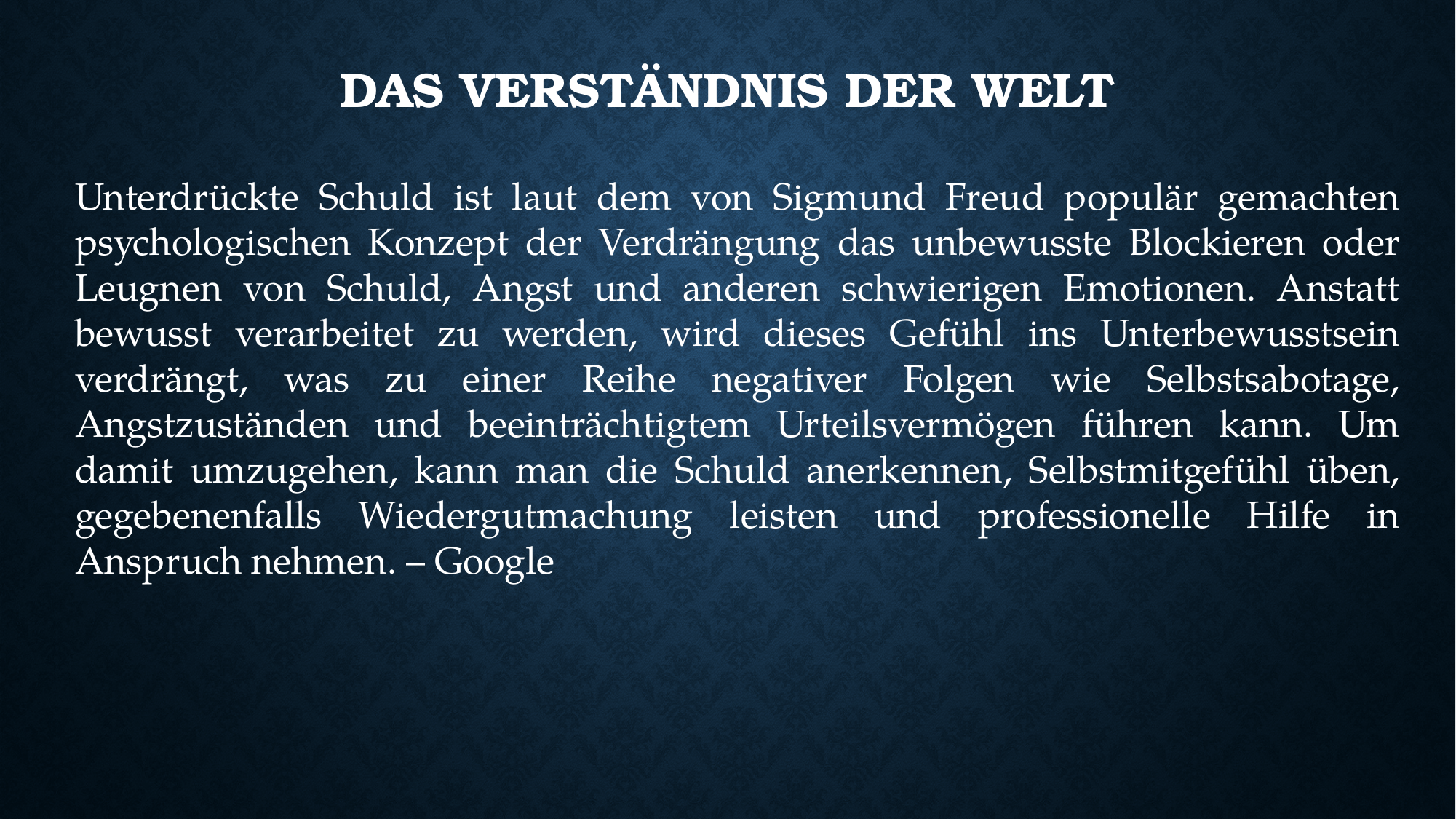

# Das Verständnis der welt
Unterdrückte Schuld ist laut dem von Sigmund Freud populär gemachten psychologischen Konzept der Verdrängung das unbewusste Blockieren oder Leugnen von Schuld, Angst und anderen schwierigen Emotionen. Anstatt bewusst verarbeitet zu werden, wird dieses Gefühl ins Unterbewusstsein verdrängt, was zu einer Reihe negativer Folgen wie Selbstsabotage, Angstzuständen und beeinträchtigtem Urteilsvermögen führen kann. Um damit umzugehen, kann man die Schuld anerkennen, Selbstmitgefühl üben, gegebenenfalls Wiedergutmachung leisten und professionelle Hilfe in Anspruch nehmen. – Google